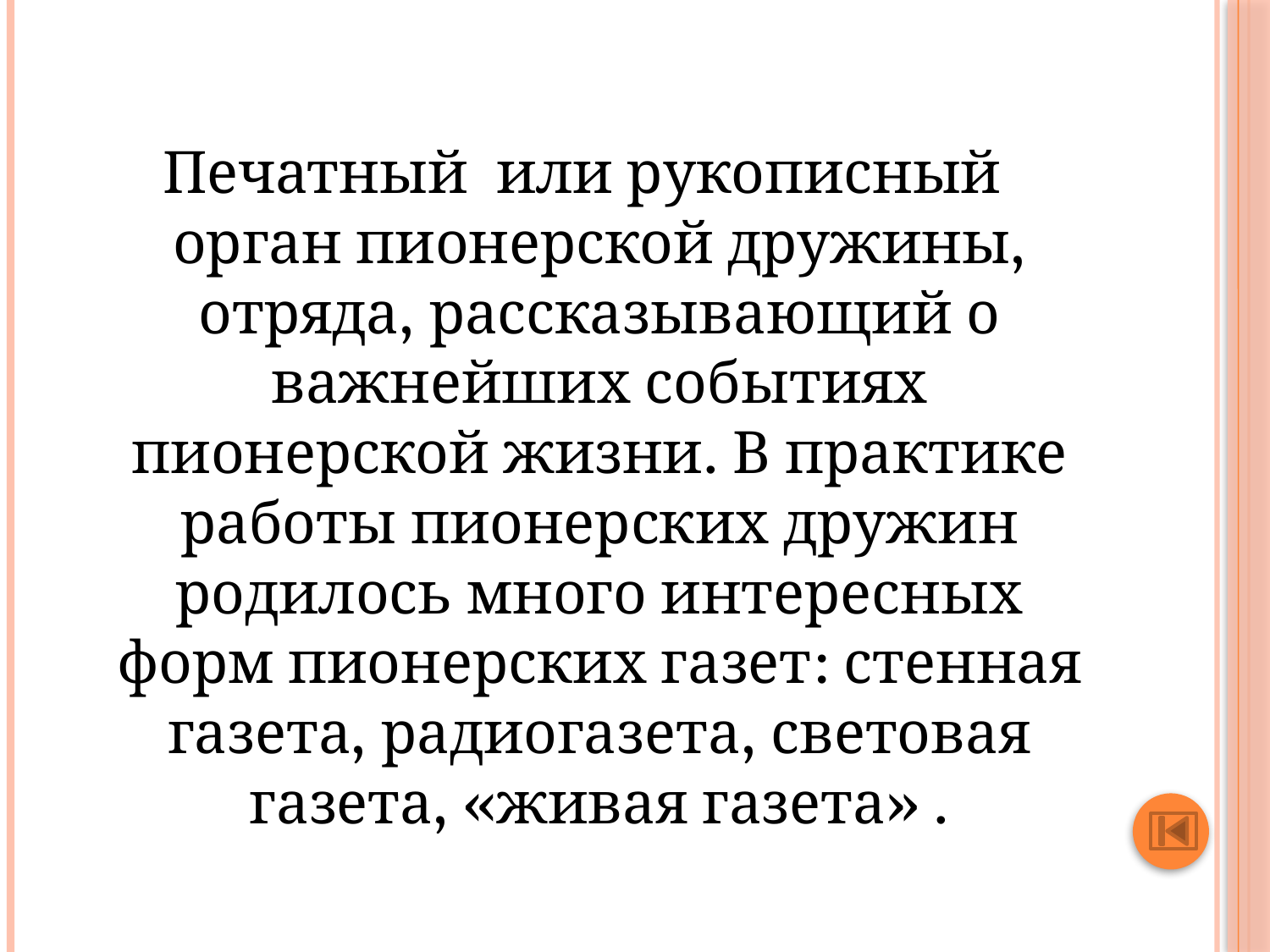

#
Печатный  или рукописный орган пионерской дружины, отряда, рассказывающий о важнейших событиях пионерской жизни. В практике работы пионерских дружин родилось много интересных форм пионерских газет: стенная газета, радиогазета, световая газета, «живая газета» .